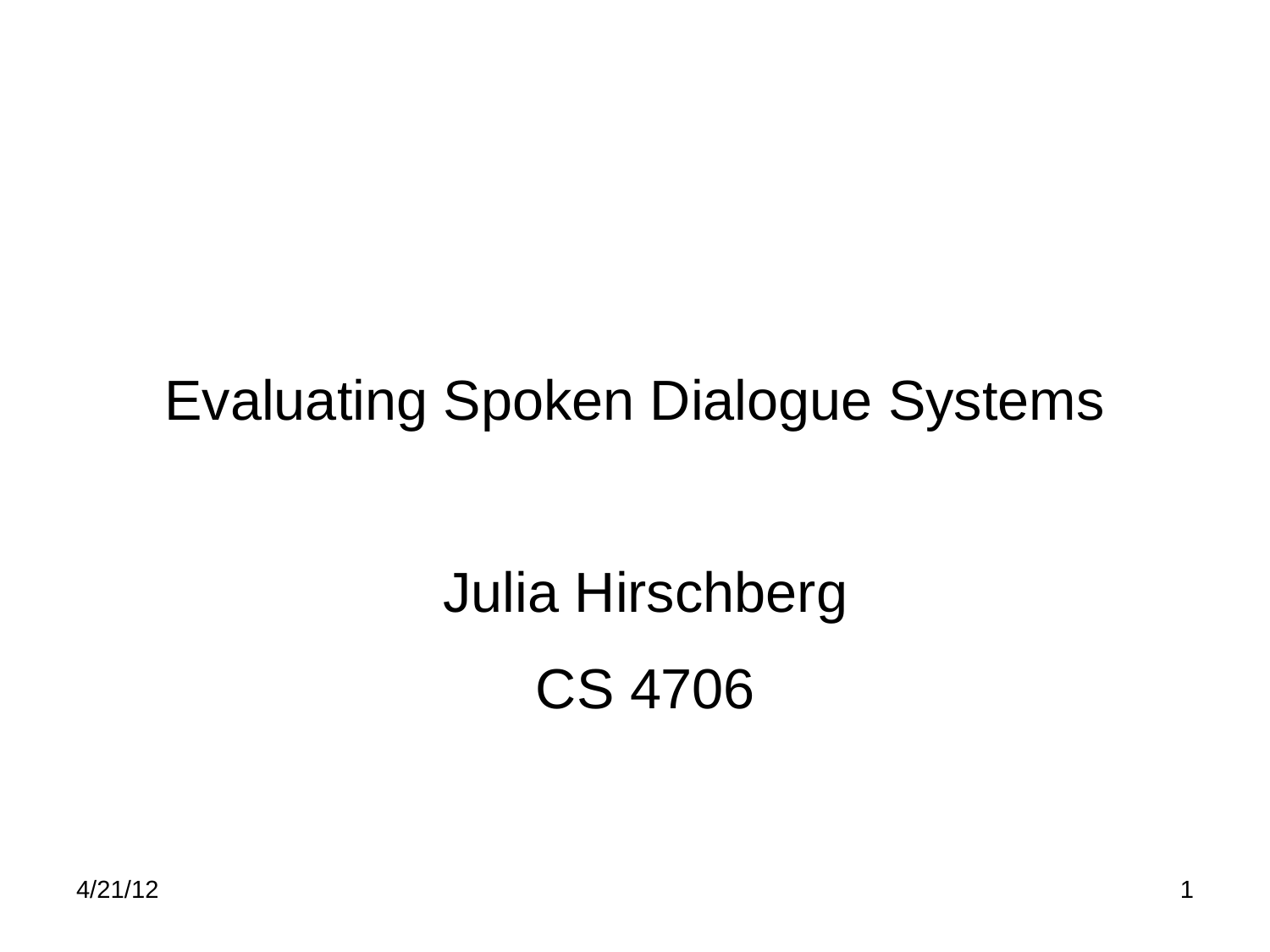

# Evaluating Spoken Dialogue Systems

Julia Hirschberg
CS 4706

4/21/12
1